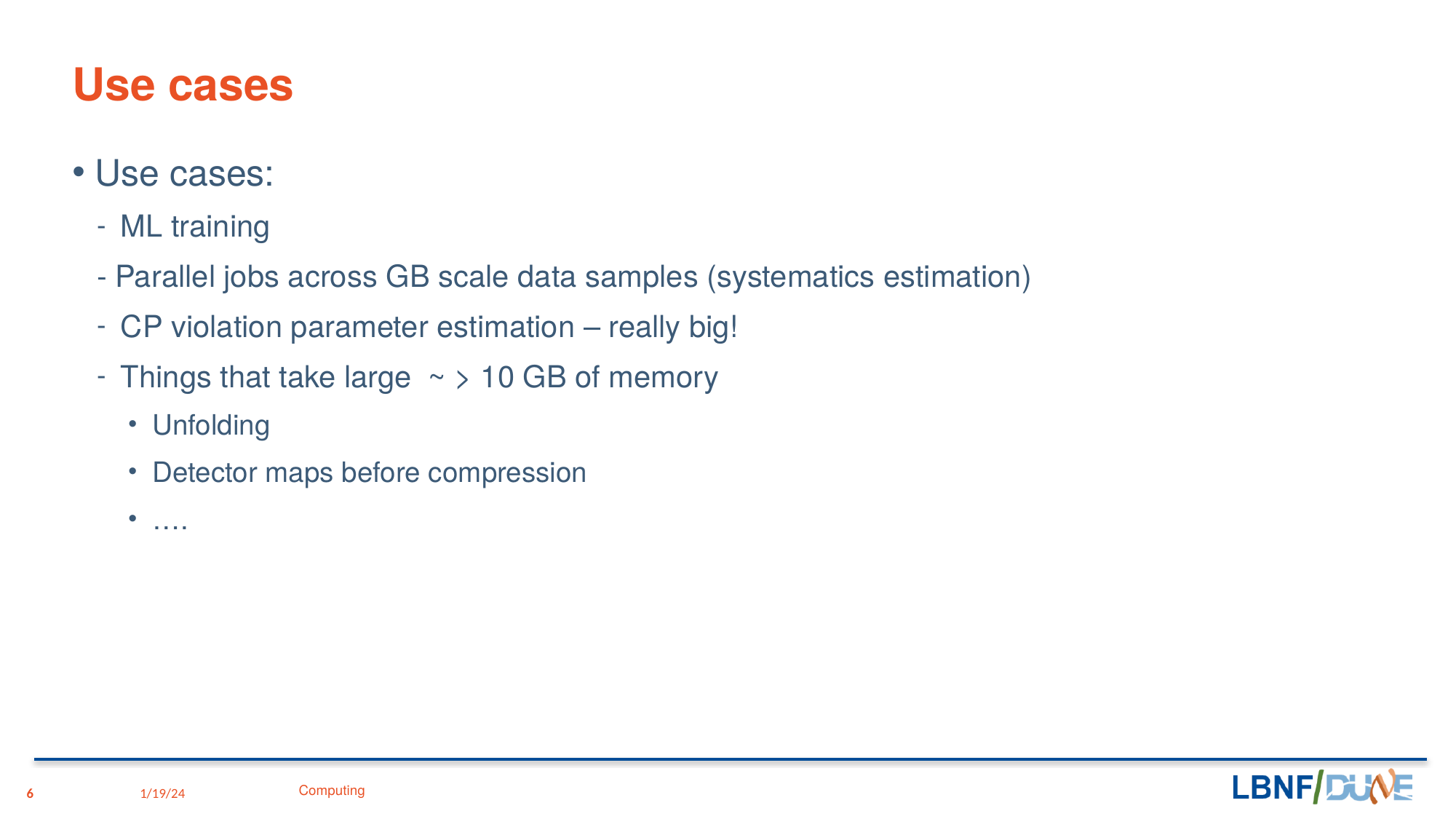

# Use cases
Use cases:
ML training
- Parallel jobs across GB scale data samples (systematics estimation)
CP violation parameter estimation – really big!
Things that take large  ~ > 10 GB of memory
Unfolding
Detector maps before compression
….

6
1/19/24
Computing